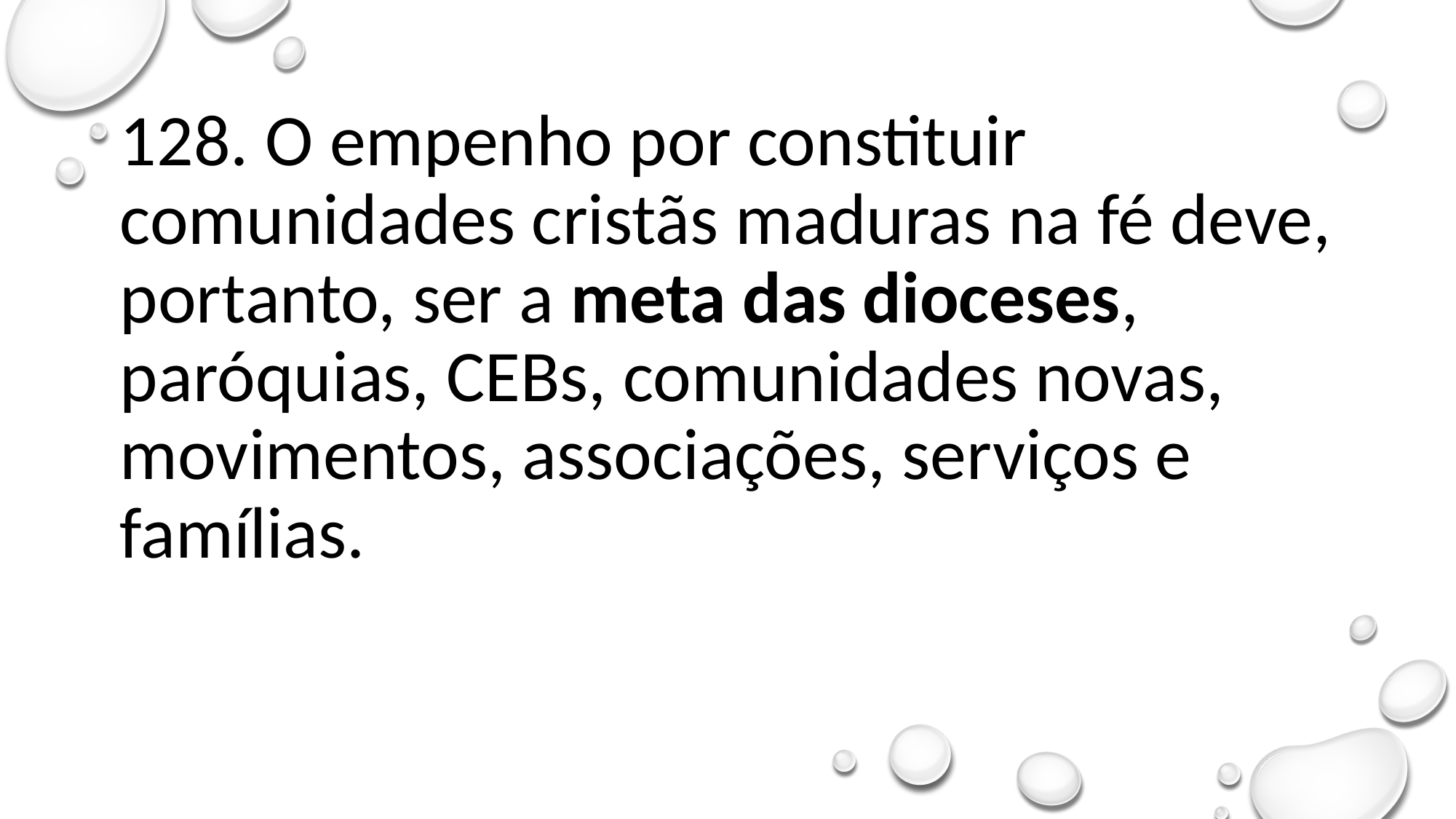

#
128. O empenho por constituir comunidades cristãs maduras na fé deve, portanto, ser a meta das dioceses, paróquias, CEBs, comunidades novas, movimentos, associações, serviços e famílias.